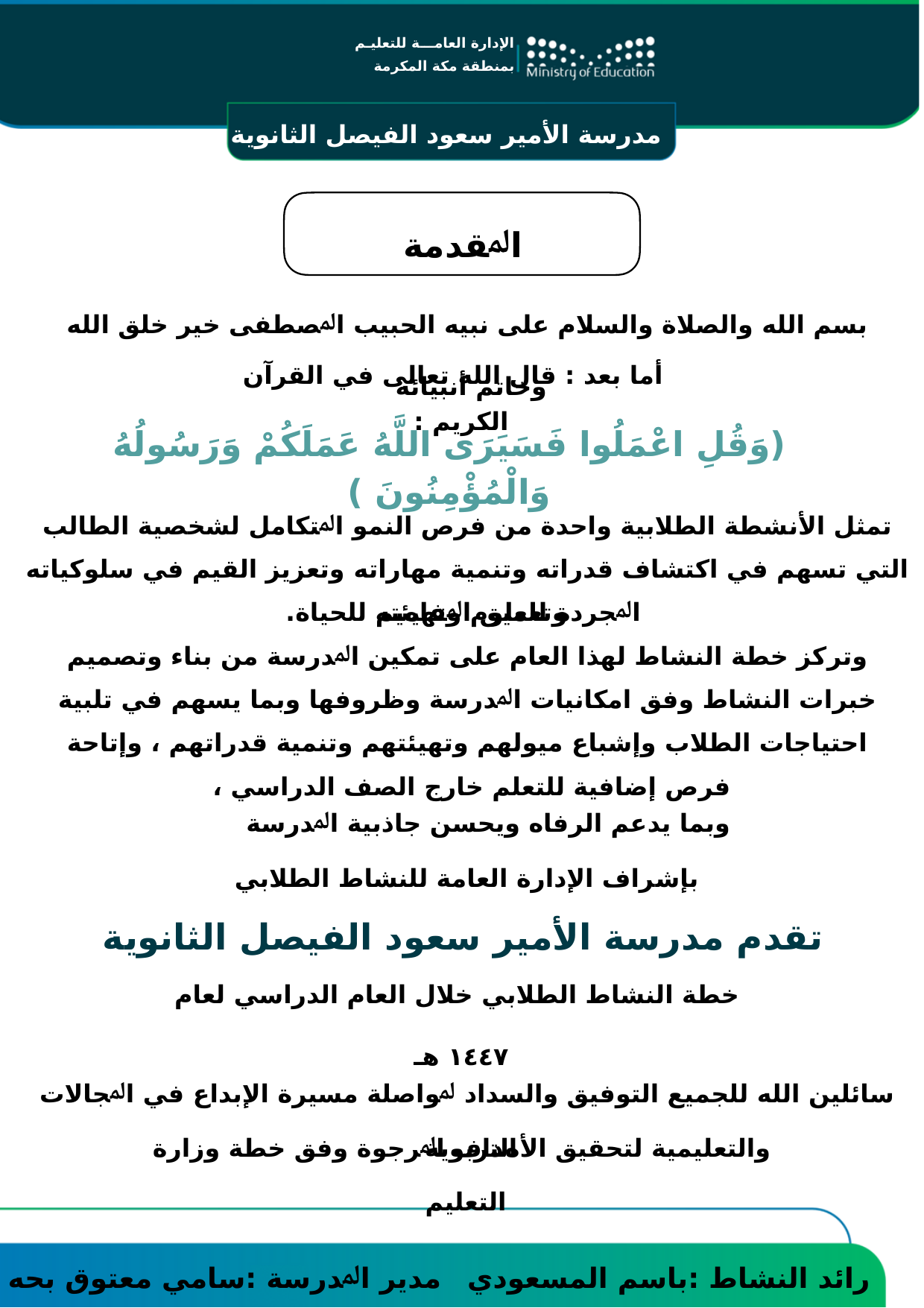

مدرسة الأمير سعود الفيصل الثانوية
اﻹدارة اﻟﻌﺎﻣـــﺔ ﻟﻠﺘﻌﻠﻴـﻢ ﺑﻤﻨﻄﻘﺔ ﻣﻜﺔ المكرمة

اﳌﻘﺪﻣﺔ

ﺑﺴﻢ اﻟﻠﻪ واﻟﺼﻼة واﻟﺴﻼم ﻋﻠﯽ ﻧﺒﯿﻪ اﻟﺤﺒﯿﺐ اﳌﺼﻄﻔﯽ ﺧﯿﺮ ﺧﻠﻖ اﻟﻠﻪ وﺧﺎﺗﻢ أﻧﺒﯿﺎﺋﻪ
 أﻣﺎ ﺑﻌﺪ : ﻗﺎل اﻟﻠﻪ ﺗﻌﺎﻟﯽ ﻓﻲ القرآن اﻟﮑﺮﯾﻢ :
(وَقُلِ اعْمَلُوا فَسَيَرَى اللَّهُ عَمَلَكُمْ وَرَسُولُهُ وَالْمُؤْمِنُونَ )
ﺗﻤﺜﻞ اﻷﻧﺸﻄﺔ اﻟﻄﻼﺑﯿﺔ واﺣﺪة ﻣﻦ ﻓﺮص اﻟﻨﻤﻮ اﳌﺘﮑﺎﻣﻞ ﻟﺸﺨﺼﯿﺔ اﻟﻄﺎﻟﺐ اﻟﺘﻲ ﺗﺴﻬﻢ ﻓﻲ اﮐﺘﺸﺎف ﻗﺪراﺗﻪ وﺗﻨﻤﯿﺔ ﻣﻬﺎراﺗﻪ وﺗﻌﺰﯾﺰ اﻟﻘﯿﻢ ﻓﻲ ﺳﻠﻮﮐﯿﺎﺗﻪ وﺗﻌﻤﯿﻖ اﳌﻔﺎهﯿﻢ
اﳌﺠﺮدة ﻟﻠﻌﻠﻮم وﺗﻬﯿﺌﺘﻪ ﻟﻠﺤﯿﺎة.
وﺗﺮﮐﺰ ﺧﻄﺔ اﻟﻨﺸﺎط ﻟﻬﺬا اﻟﻌﺎم ﻋﻠﯽ ﺗﻤﮑﯿﻦ اﳌﺪرﺳﺔ ﻣﻦ ﺑﻨﺎء وﺗﺼﻤﯿﻢ ﺧﺒﺮات اﻟﻨﺸﺎط وﻓﻖ اﻣﮑﺎﻧﯿﺎت اﳌﺪرﺳﺔ وﻇﺮوﻓﻬﺎ وﺑﻤﺎ ﯾﺴﻬﻢ ﻓﻲ ﺗﻠﺒﯿﺔ اﺣﺘﯿﺎﺟﺎت الطلاب وإﺷﺒﺎع ﻣﯿﻮﻟﻬﻢ وتهيئتهم وﺗﻨﻤﯿﺔ ﻗﺪراﺗﻬﻢ ، وإﺗﺎﺣﺔ ﻓﺮص إﺿﺎﻓﯿﺔ ﻟﻠﺘﻌﻠﻢ ﺧﺎرج اﻟﺼﻒ اﻟﺪراﺳﻲ ،
وﺑﻤﺎ ﯾﺪﻋﻢ اﻟﺮﻓﺎﻩ وﯾﺤﺴﻦ ﺟﺎذﺑﯿﺔ اﳌﺪرﺳﺔ
 بإشراف اﻹدارة اﻟﻌﺎﻣﺔ ﻟﻠﻨﺸﺎط اﻟﻄﻼﺑﻲ
تقدم مدرسة الأمير سعود الفيصل الثانوية
ﺧﻄﺔ اﻟﻨﺸﺎط اﻟﻄﻼﺑﻲ ﺧﻼل اﻟﻌﺎم اﻟﺪراﺳﻲ ﻟﻌﺎم ١٤٤٧ هـ
ﺳﺎﺋﻠﯿﻦ اﻟﻠﻪ ﻟﻠﺠﻤﯿﻊ اﻟﺘﻮﻓﯿﻖ واﻟﺴﺪاد ﳌﻮاﺻﻠﺔ ﻣﺴﯿﺮة اﻹﺑﺪاع ﻓﻲ اﳌﺠﺎﻻت اﻟﺘﺮﺑﻮﯾﺔ
واﻟﺘﻌﻠﯿﻤﯿﺔ ﻟﺘﺤﻘﯿﻖ اﻷهﺪاف اﳌﺮﺟﻮة وﻓﻖ ﺧﻄﺔ وزارة اﻟﺘﻌﻠﯿﻢ

ﻣﺪﯾﺮ اﳌﺪرﺳﺔ :سامي معتوق بحه
راﺋﺪ اﻟﻨﺸﺎط :باسم المسعودي